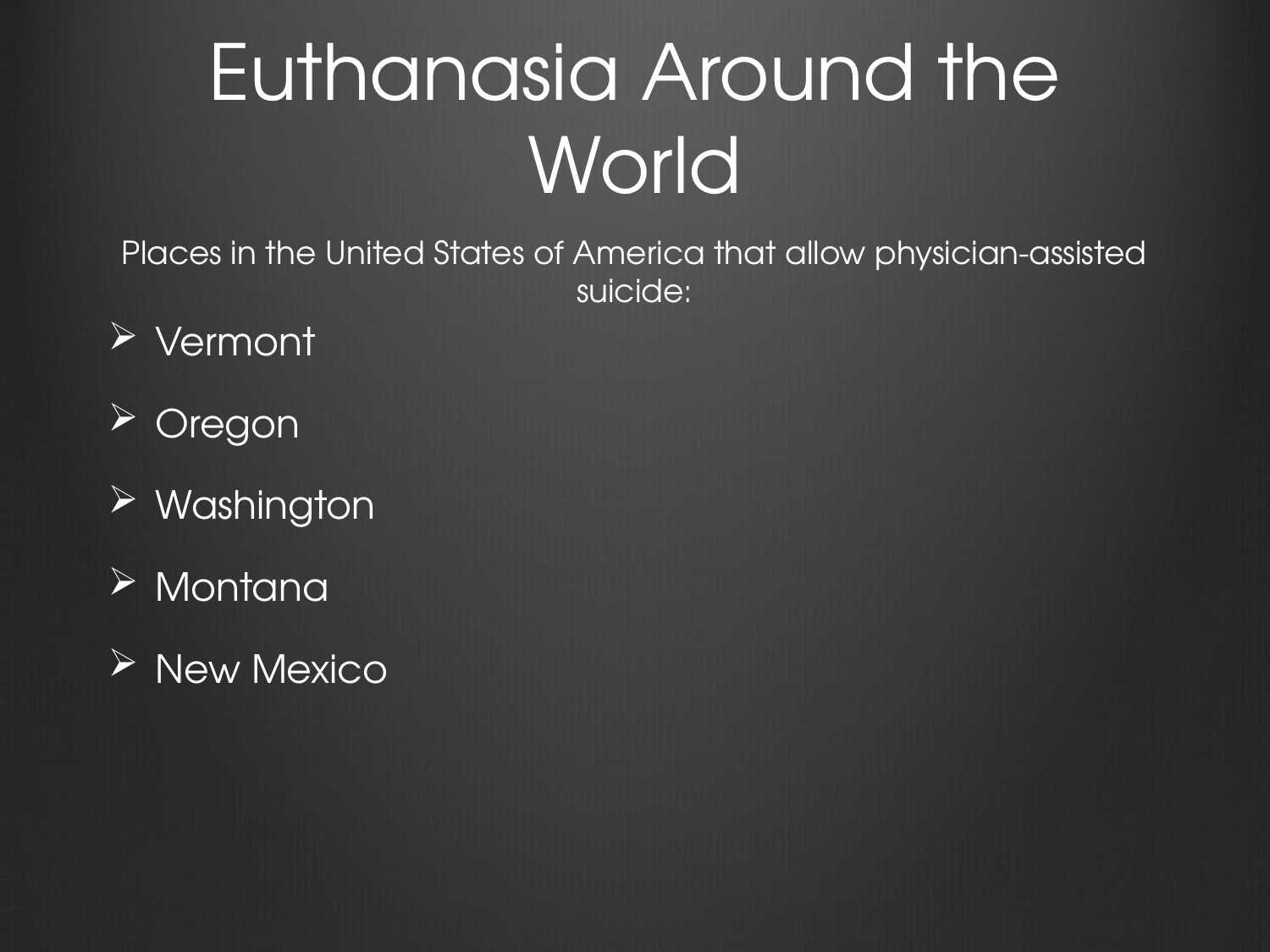

# Euthanasia Around the World
Places in the United States of America that allow physician-assisted suicide:
Vermont
Oregon
Washington
Montana
New Mexico